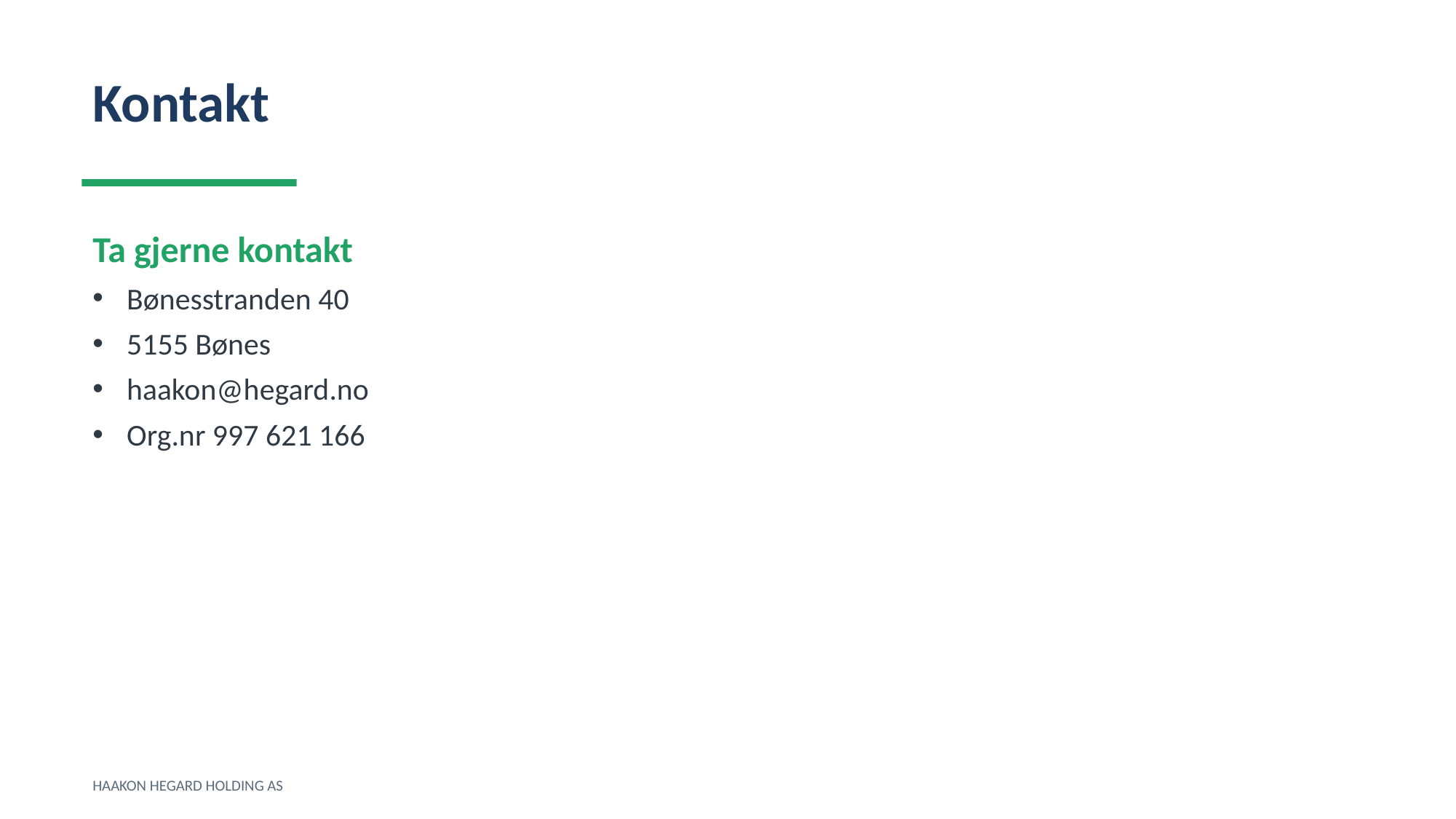

Kontakt

Ta gjerne kontakt
Bønesstranden 40
5155 Bønes
haakon@hegard.no
Org.nr 997 621 166
HAAKON HEGARD HOLDING AS